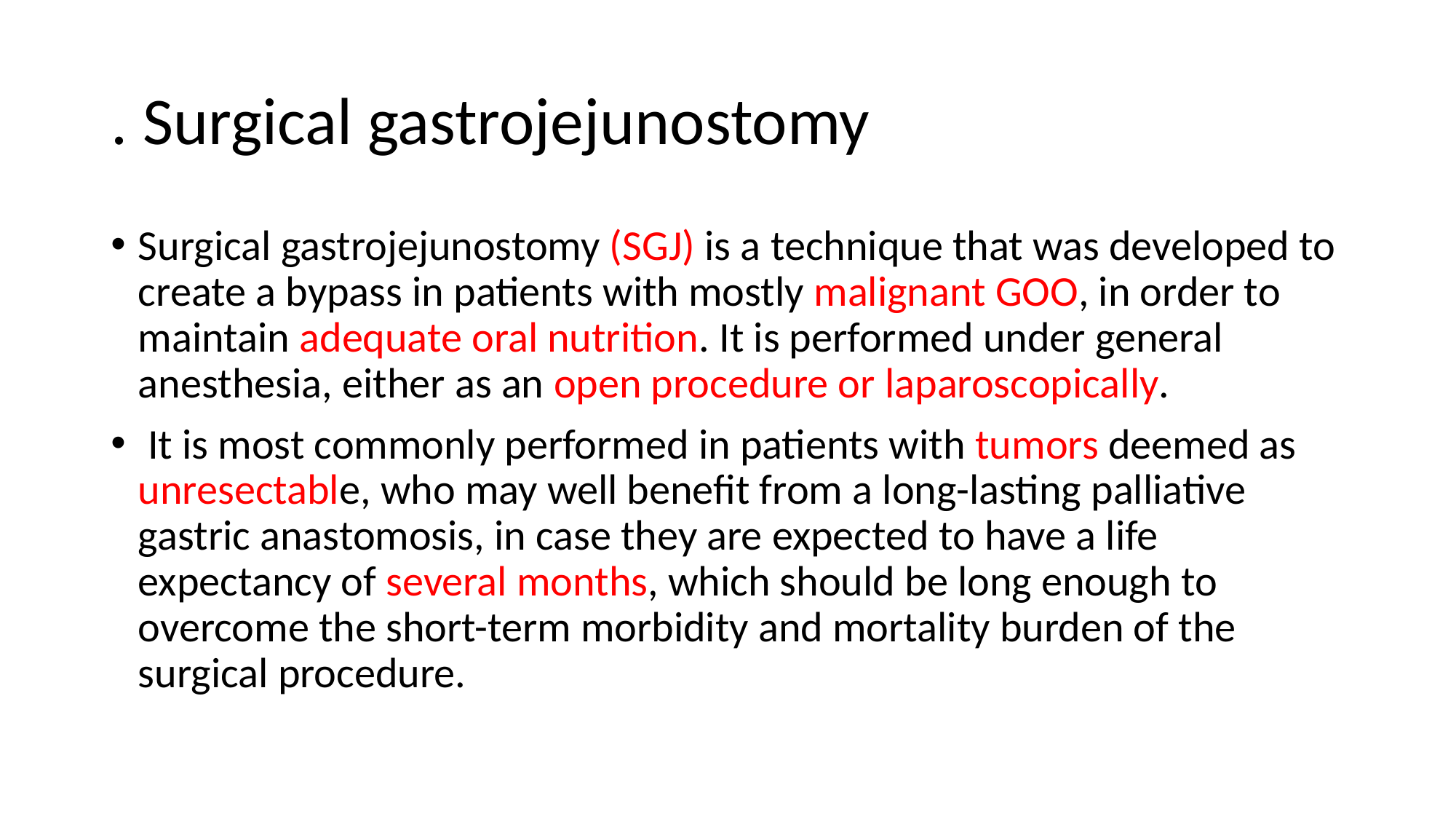

# . Surgical gastrojejunostomy
Surgical gastrojejunostomy (SGJ) is a technique that was developed to create a bypass in patients with mostly malignant GOO, in order to maintain adequate oral nutrition. It is performed under general anesthesia, either as an open procedure or laparoscopically.
 It is most commonly performed in patients with tumors deemed as unresectable, who may well benefit from a long-lasting palliative gastric anastomosis, in case they are expected to have a life expectancy of several months, which should be long enough to overcome the short-term morbidity and mortality burden of the surgical procedure.